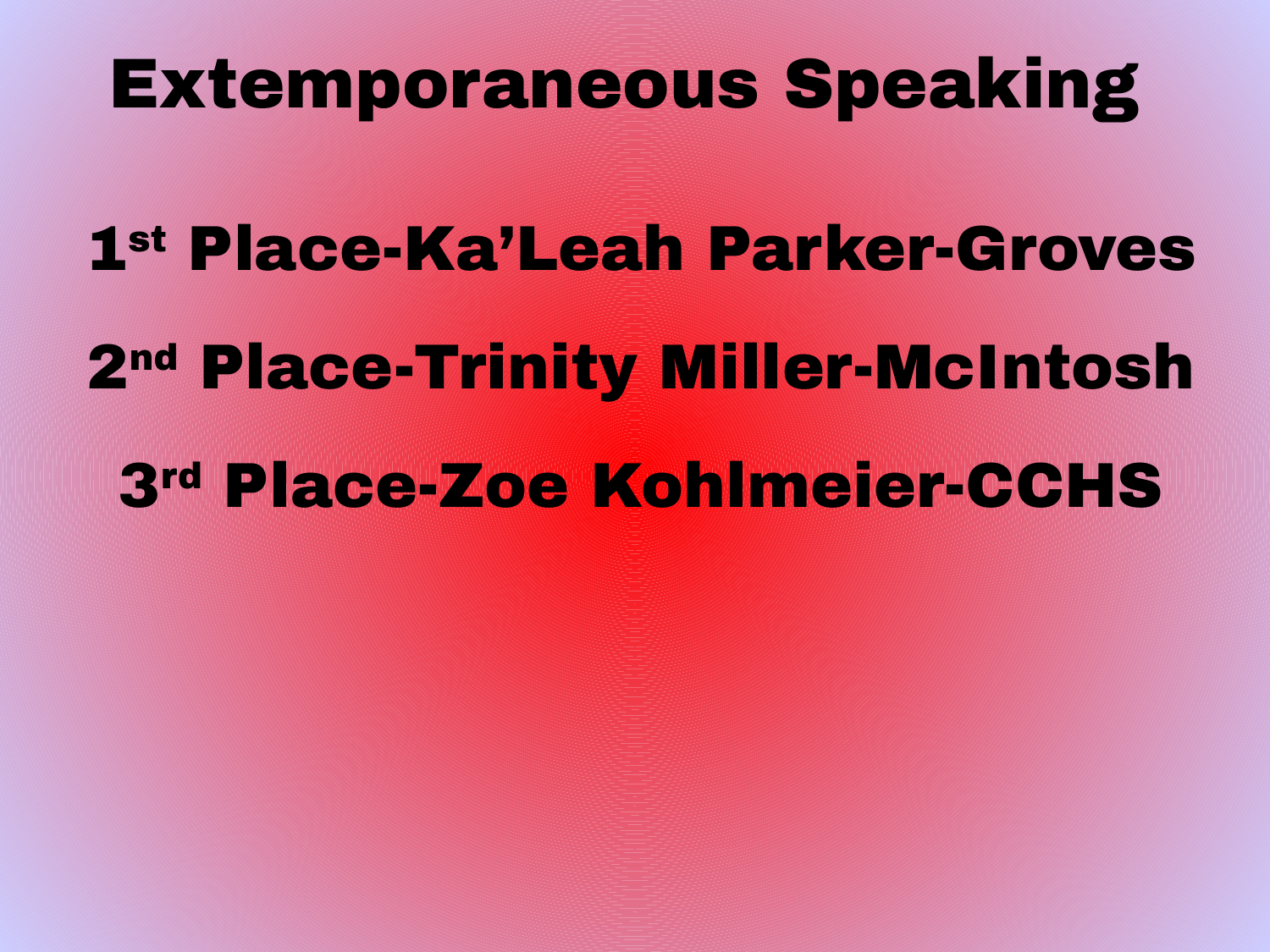

# Extemporaneous Speaking
1st Place-Ka’Leah Parker-Groves
2nd Place-Trinity Miller-McIntosh
3rd Place-Zoe Kohlmeier-CCHS